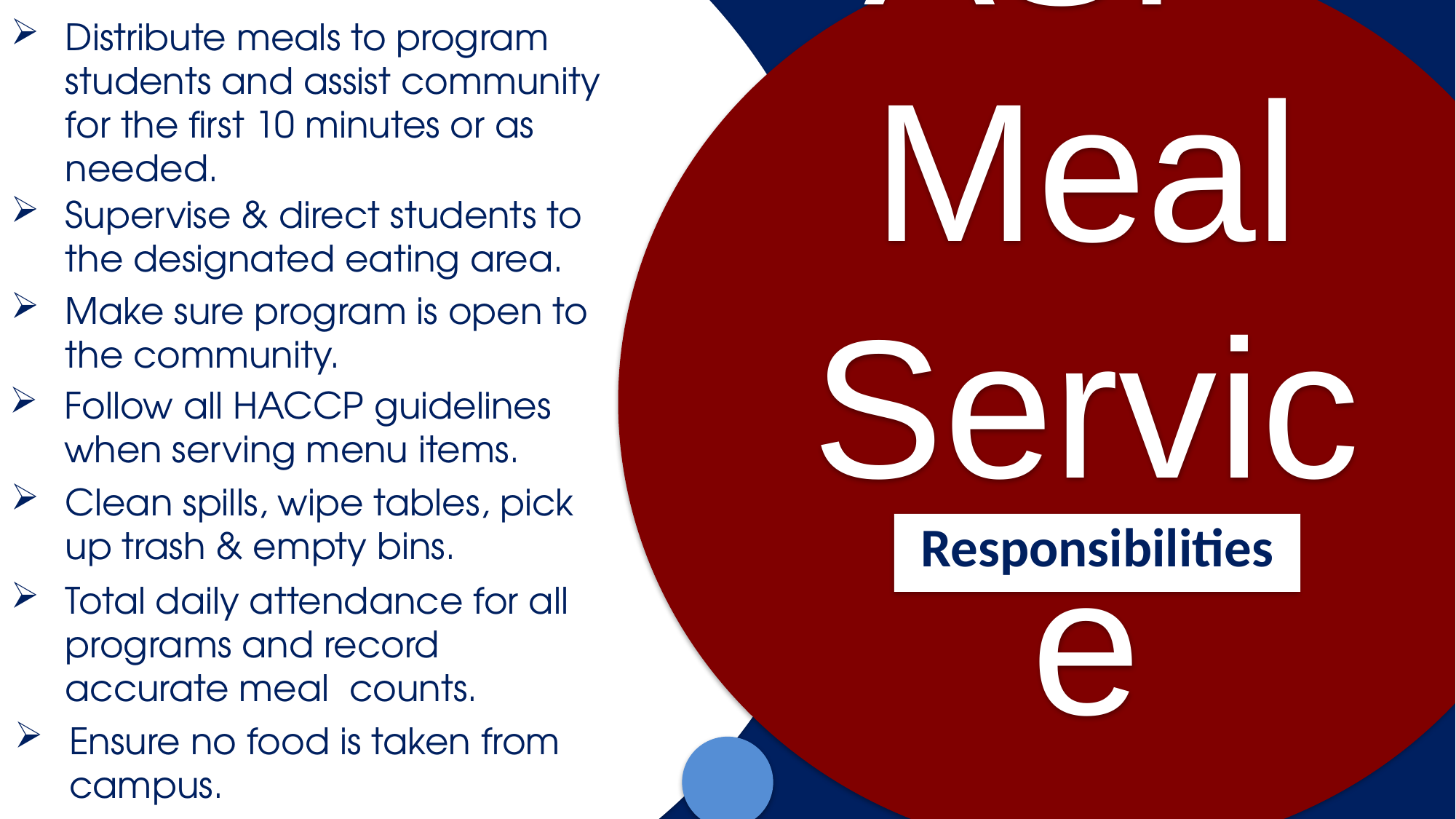

Distribute meals to program students and assist community for the first 10 minutes or as needed.
Supervise & direct students to the designated eating area.
ASP
Meal Service
Make sure program is open to the community.
Follow all HACCP guidelines when serving menu items.
Clean spills, wipe tables, pick up trash & empty bins.
Responsibilities
Total daily attendance for all programs and record accurate meal  counts.
Ensure no food is taken from campus.